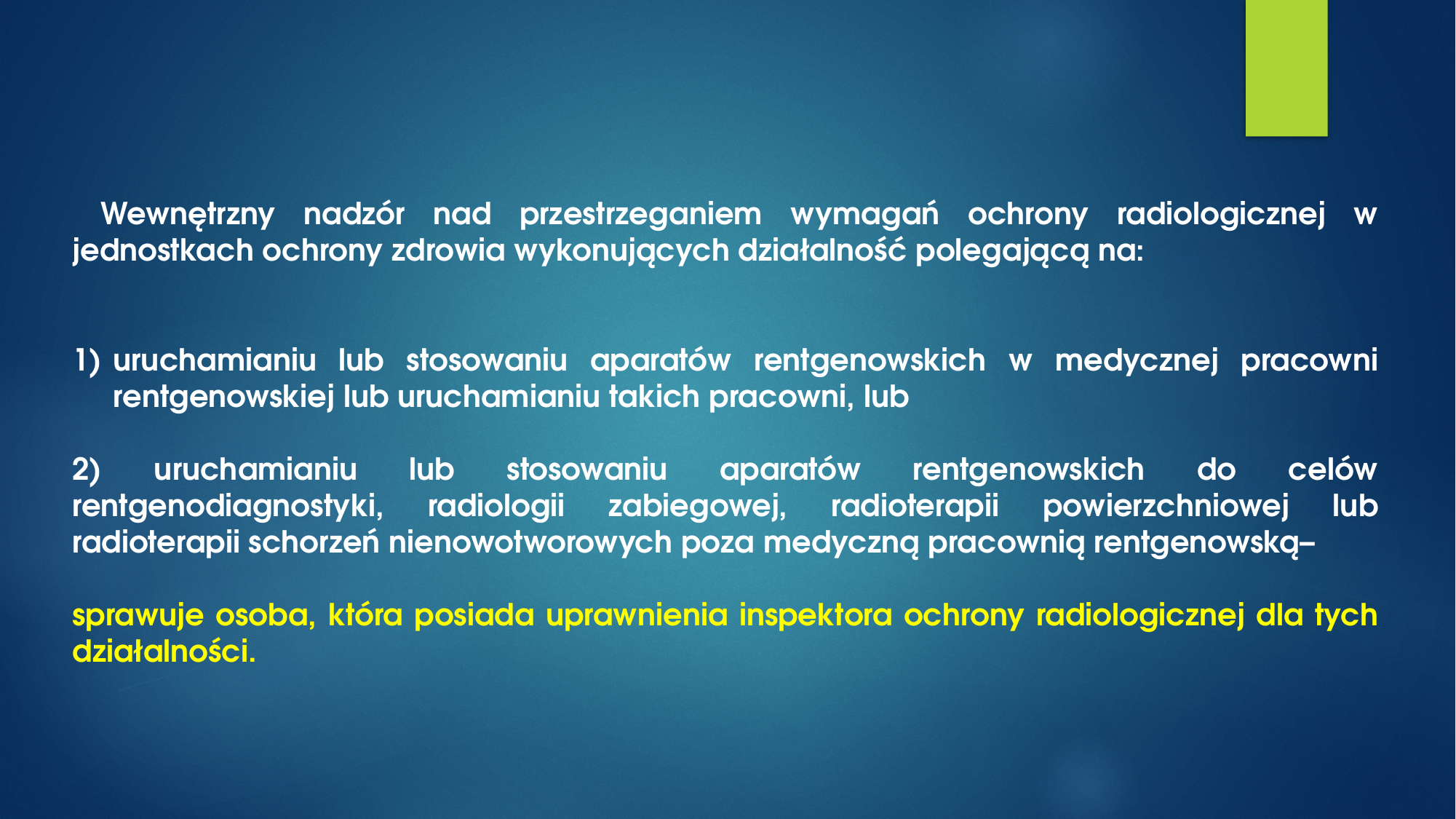

Wewnętrzny nadzór nad przestrzeganiem wymagań ochrony radiologicznej w jednostkach ochrony zdrowia wykonujących działalność polegającą na:

uruchamianiu lub stosowaniu aparatów rentgenowskich w medycznej pracowni rentgenowskiej lub uruchamianiu takich pracowni, lub

2) uruchamianiu lub stosowaniu aparatów rentgenowskich do celów rentgenodiagnostyki, radiologii zabiegowej, radioterapii powierzchniowej lub radioterapii schorzeń nienowotworowych poza medyczną pracownią rentgenowską–

sprawuje osoba, która posiada uprawnienia inspektora ochrony radiologicznej dla tych działalności.